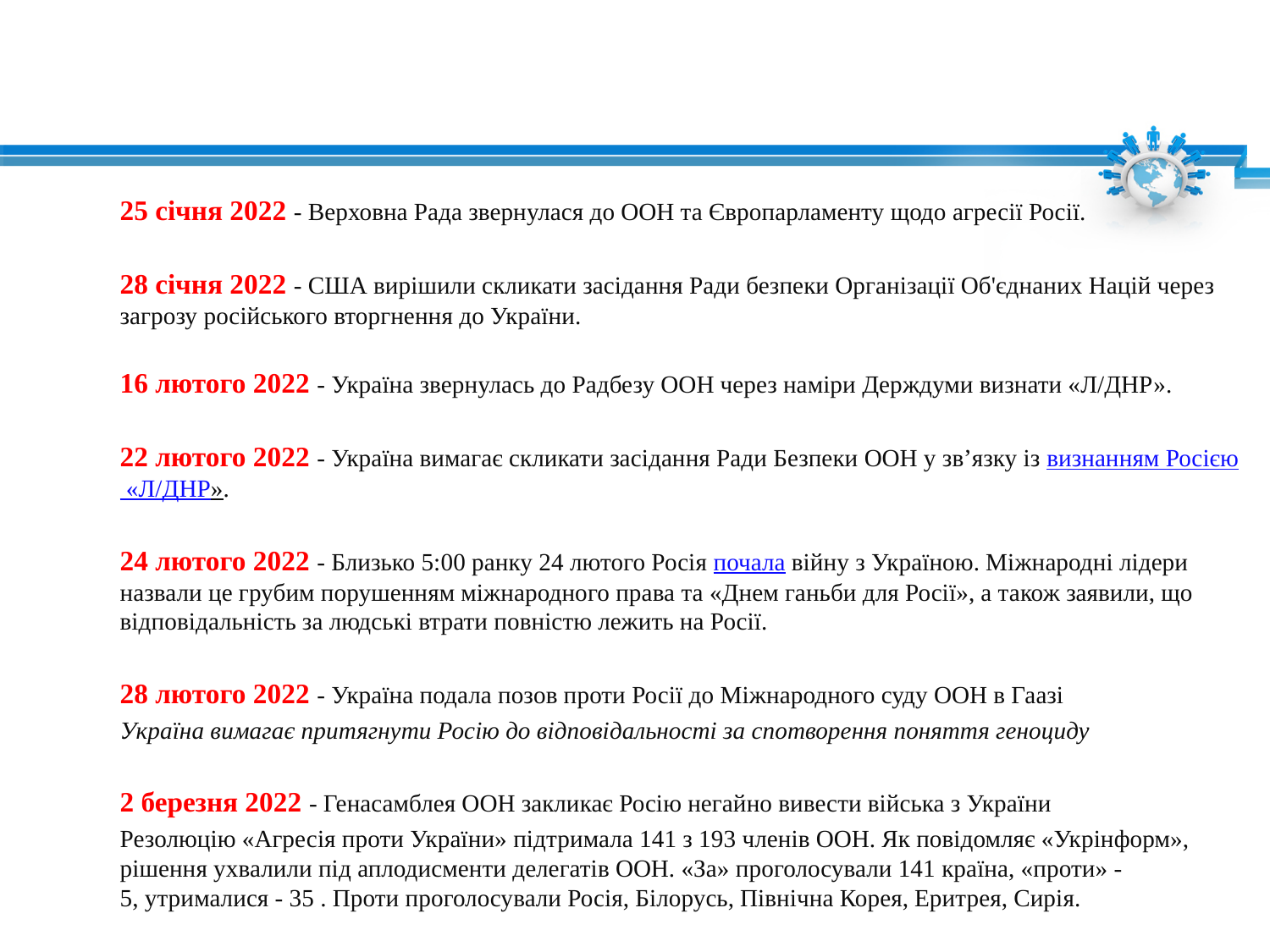

#
25 січня 2022 - Верховна Рада звернулася до ООН та Європарламенту щодо агресії Росії.

28 січня 2022 - США вирішили скликати засідання Ради безпеки Організації Об'єднаних Націй через загрозу російського вторгнення до України.
16 лютого 2022 - Україна звернулась до Радбезу ООН через наміри Дeрждуми визнати «Л/ДНР».

22 лютого 2022 - Україна вимагає скликати засідання Ради Безпеки ООН у зв’язку із визнанням Росією «Л/ДНР».

24 лютого 2022 - Близько 5:00 ранку 24 лютого Росія почала війну з Україною. Міжнародні лідери назвали це грубим порушенням міжнародного права та «Днем ганьби для Росії», а також заявили, що відповідальність за людські втрати повністю лежить на Росії.

28 лютого 2022 - Україна подала позов проти Росії до Міжнародного суду ООН в Гаазі
Україна вимагає притягнути Росію до відповідальності за спотворення поняття геноциду

2 березня 2022 - Генасамблея ООН закликає Росію негайно вивести війська з України
Резолюцію «Агресія проти України» підтримала 141 з 193 членів ООН. Як повідомляє «Укрінформ», рішення ухвалили під аплодисменти делегатів ООН. «За» проголосували 141 країна, «проти» - 5, утрималися - 35 . Проти проголосували Росія, Білорусь, Північна Корея, Еритрея, Сирія.